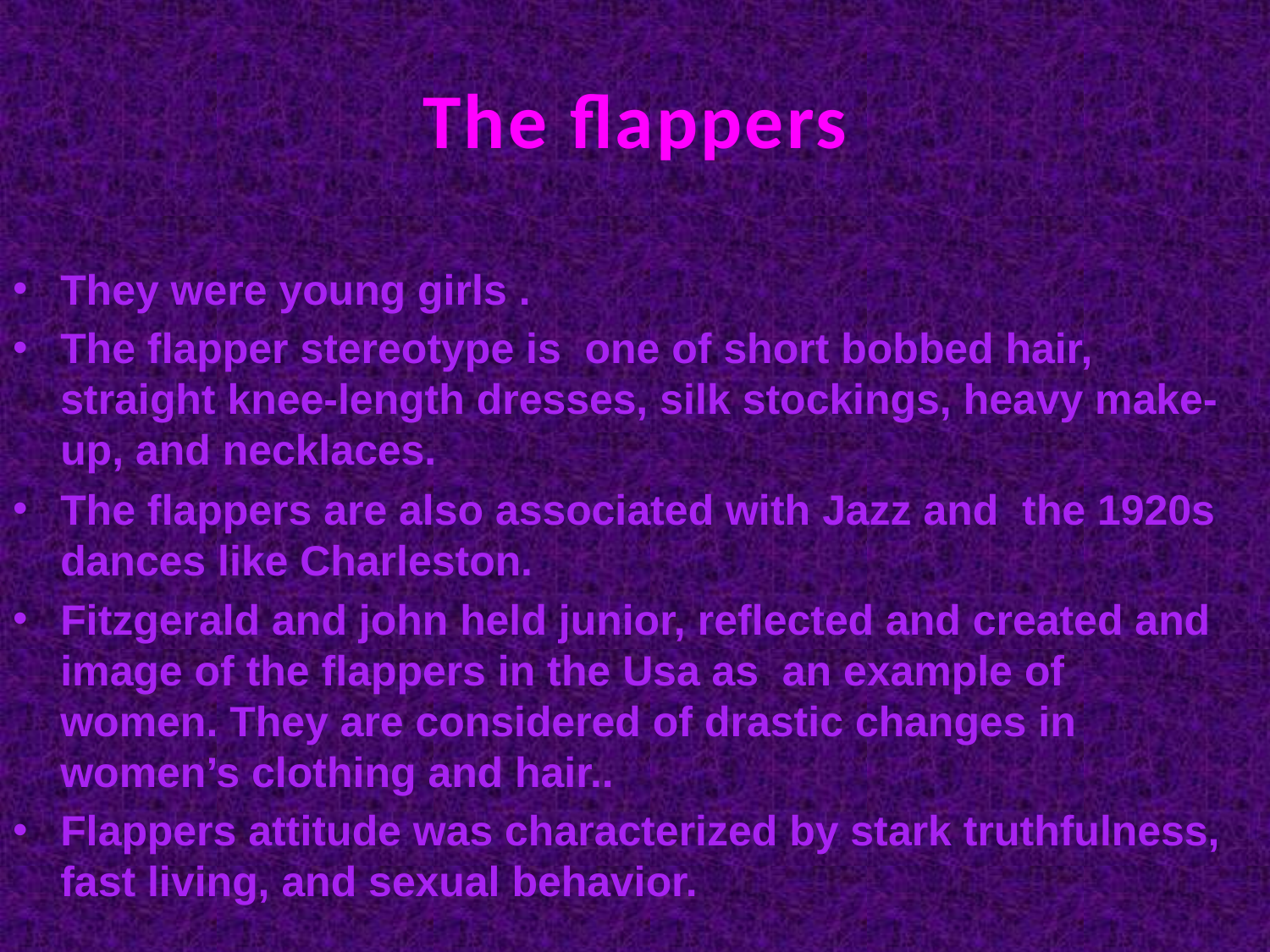

# The flappers
They were young girls .
The flapper stereotype is  one of short bobbed hair, straight knee-length dresses, silk stockings, heavy make-up, and necklaces.
The flappers are also associated with Jazz and  the 1920s dances like Charleston.
Fitzgerald and john held junior, reflected and created and image of the flappers in the Usa as  an example of women. They are considered of drastic changes in women’s clothing and hair..
Flappers attitude was characterized by stark truthfulness, fast living, and sexual behavior.